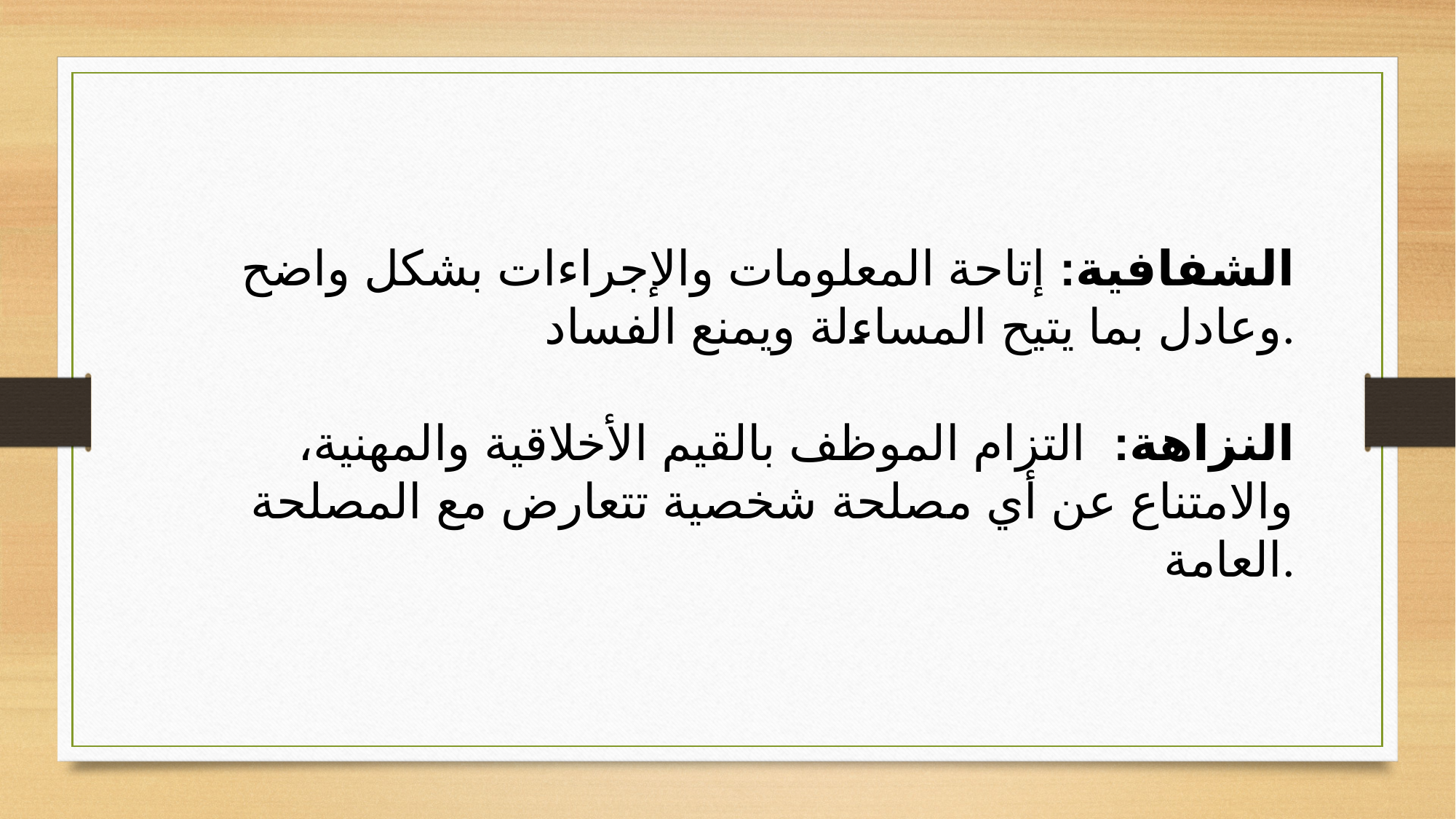

الشفافية: إتاحة المعلومات والإجراءات بشكل واضح وعادل بما يتيح المساءلة ويمنع الفساد.

  النزاهة:  التزام الموظف بالقيم الأخلاقية والمهنية، والامتناع عن أي مصلحة شخصية تتعارض مع المصلحة العامة.